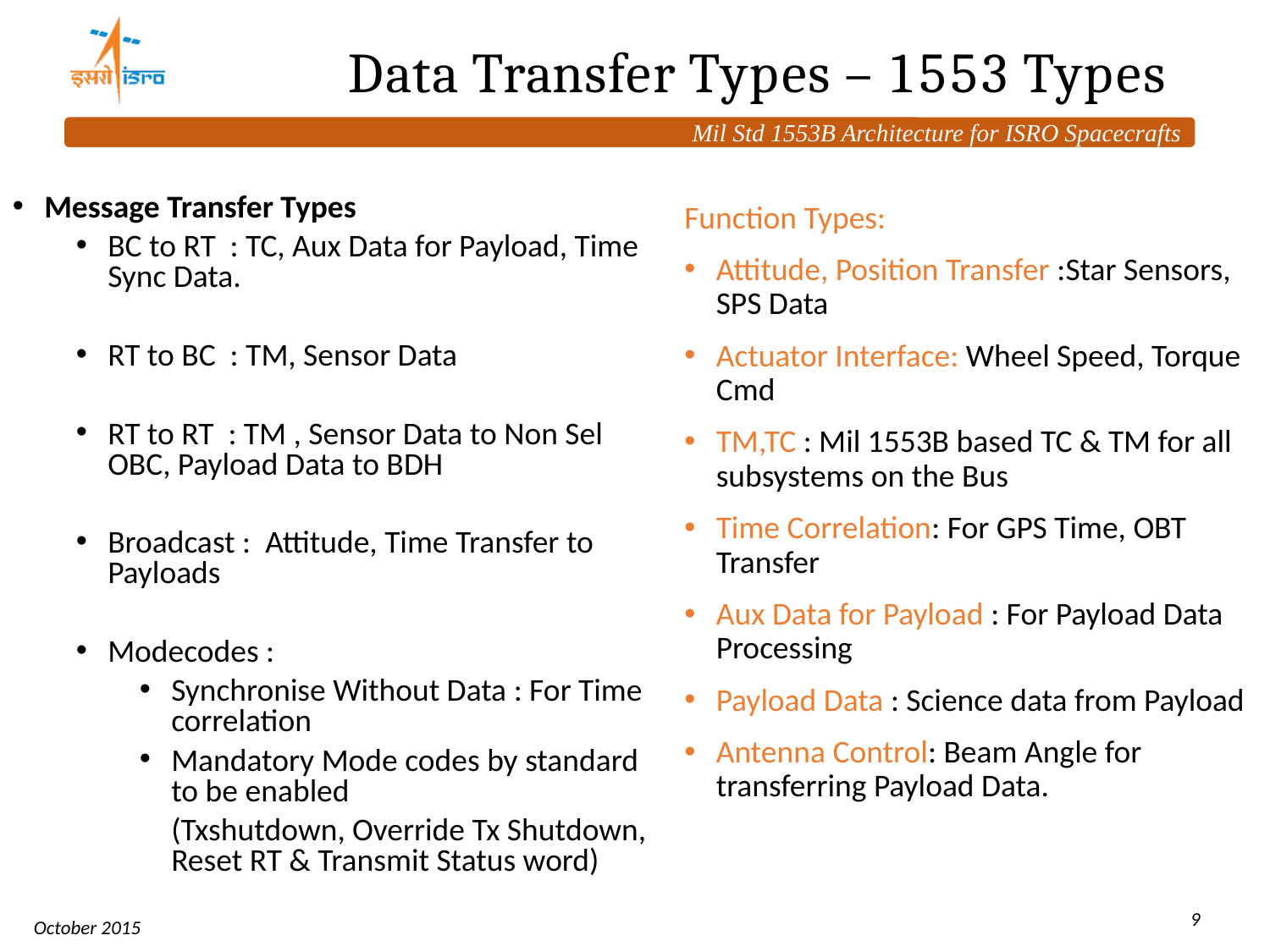

Data Transfer Types – 1553 Types
Message Transfer Types
BC to RT  : TC, Aux Data for Payload, Time Sync Data.

RT to BC  : TM, Sensor Data

RT to RT  : TM , Sensor Data to Non Sel OBC, Payload Data to BDH

Broadcast :  Attitude, Time Transfer to Payloads

Modecodes :
Synchronise Without Data : For Time correlation
Mandatory Mode codes by standard to be enabled
	(Txshutdown, Override Tx Shutdown, Reset RT & Transmit Status word)

Function Types:
Attitude, Position Transfer :Star Sensors, SPS Data
Actuator Interface: Wheel Speed, Torque Cmd
TM,TC : Mil 1553B based TC & TM for all subsystems on the Bus
Time Correlation: For GPS Time, OBT Transfer
Aux Data for Payload : For Payload Data Processing
Payload Data : Science data from Payload
Antenna Control: Beam Angle for transferring Payload Data.